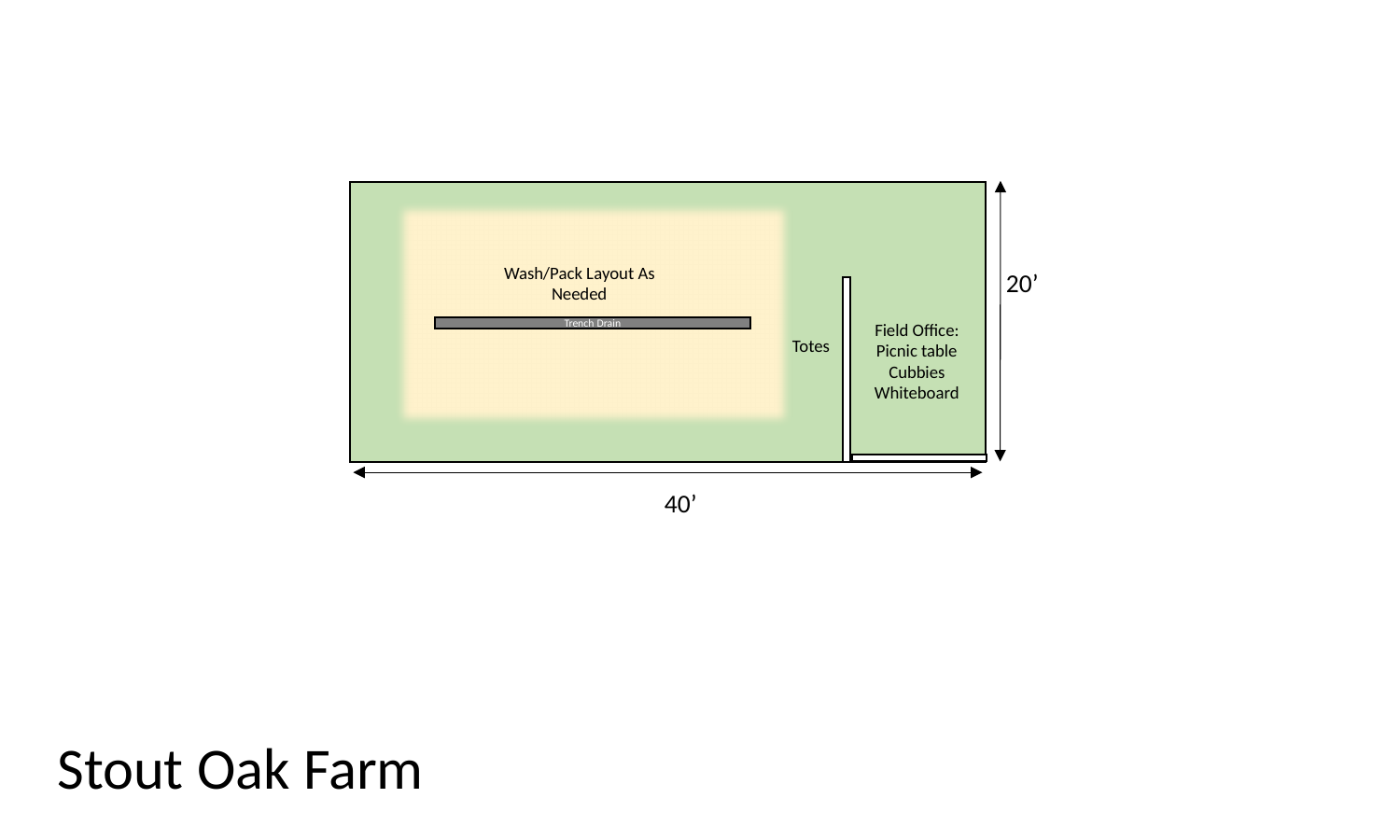

Wash/Pack Layout As Needed
20’

Field Office:
Picnic table
Cubbies
Whiteboard
Trench Drain
Totes
X

40’
Squash
Cooler 3
Barrel
Stout Oak Farm
Triple Bay Sink
Dunk Tank